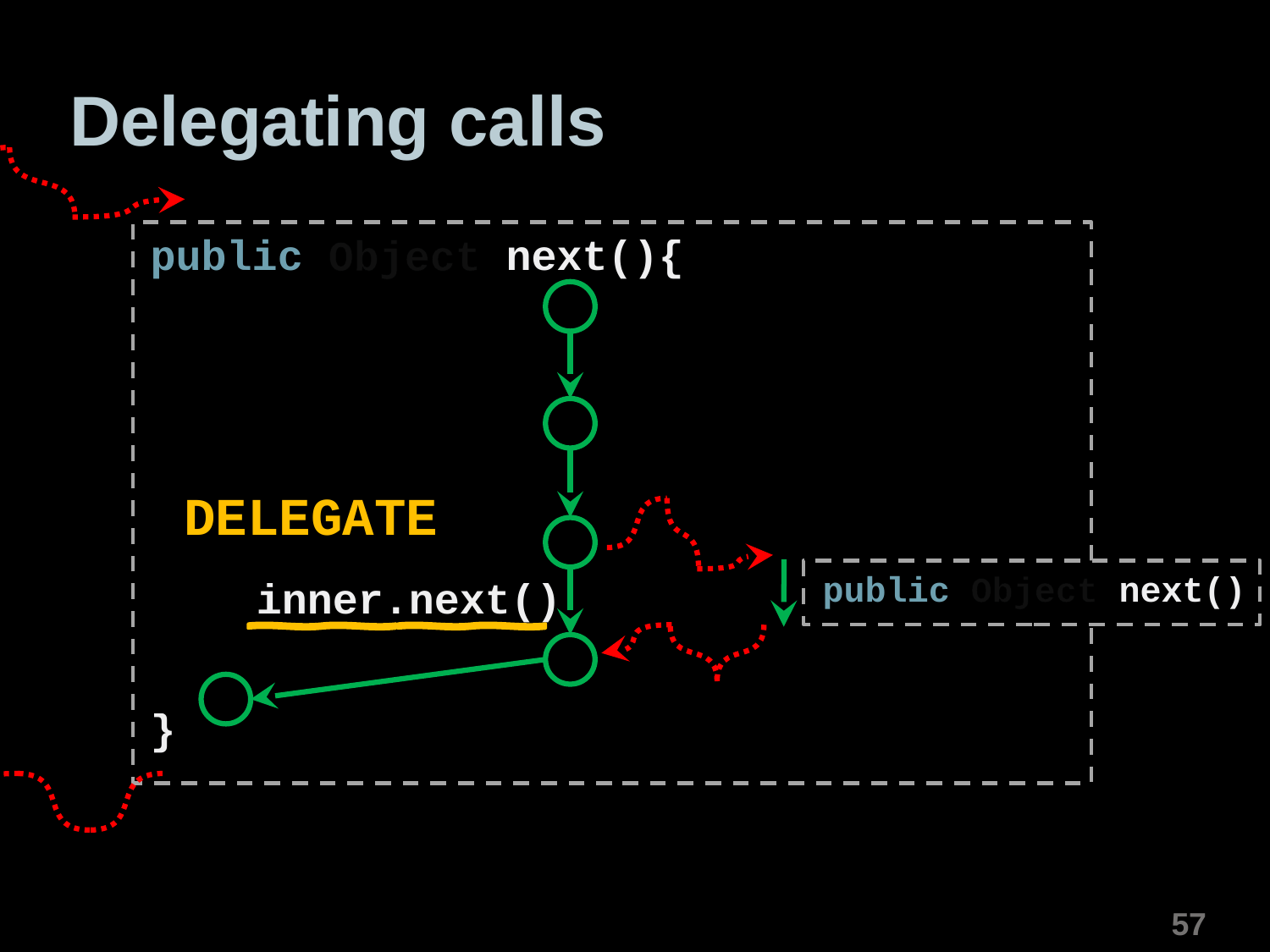

# Delegating calls
public Object next(){

}

DELEGATE
public Object next()
inner.next()

57